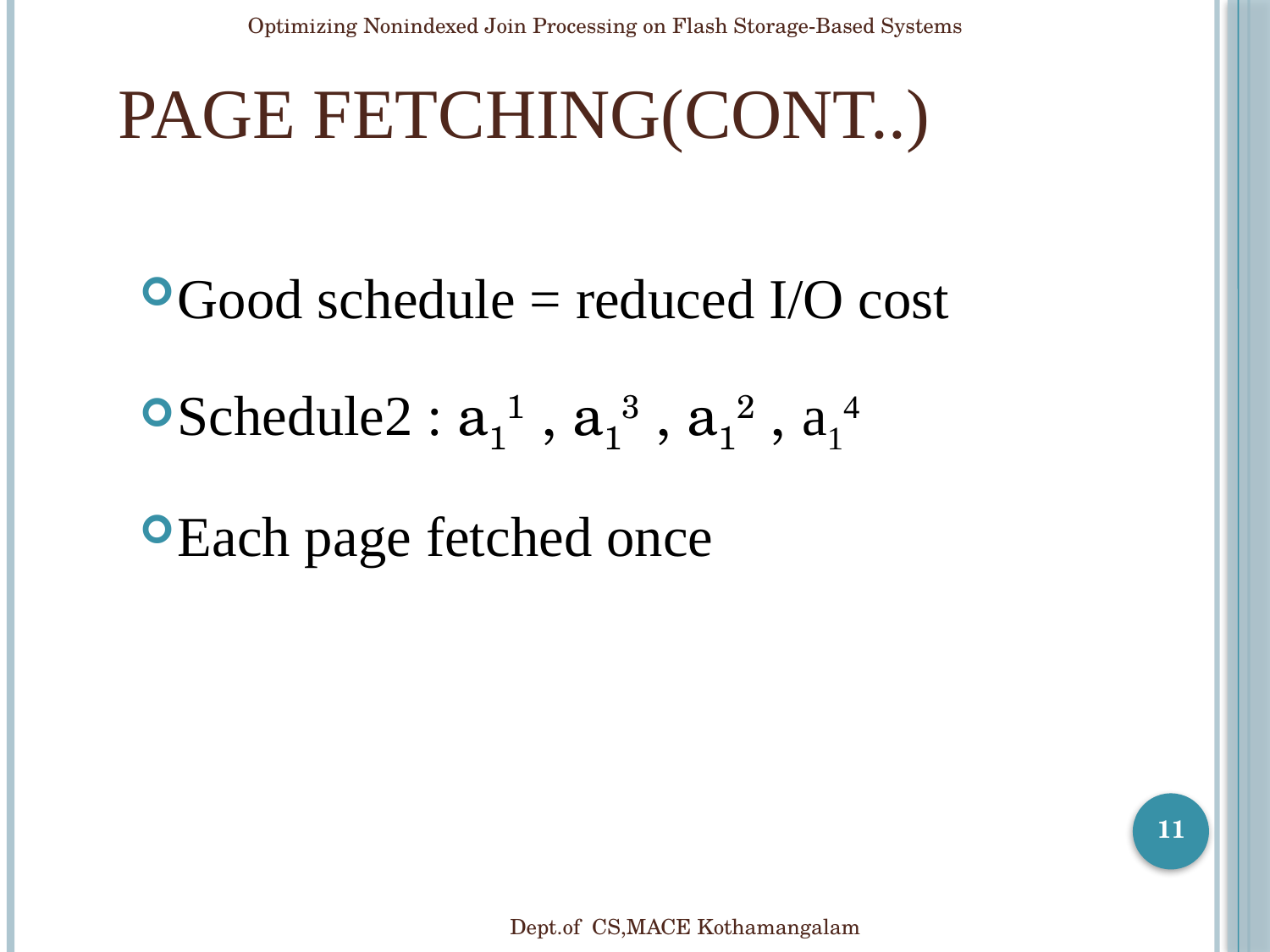

Optimizing Nonindexed Join Processing on Flash Storage-Based Systems
Page Fetching(cont..)
Good schedule = reduced I/O cost
Schedule2 : a11 , a13 , a12 , a14
Each page fetched once

11
Dept.of  CS,MACE Kothamangalam